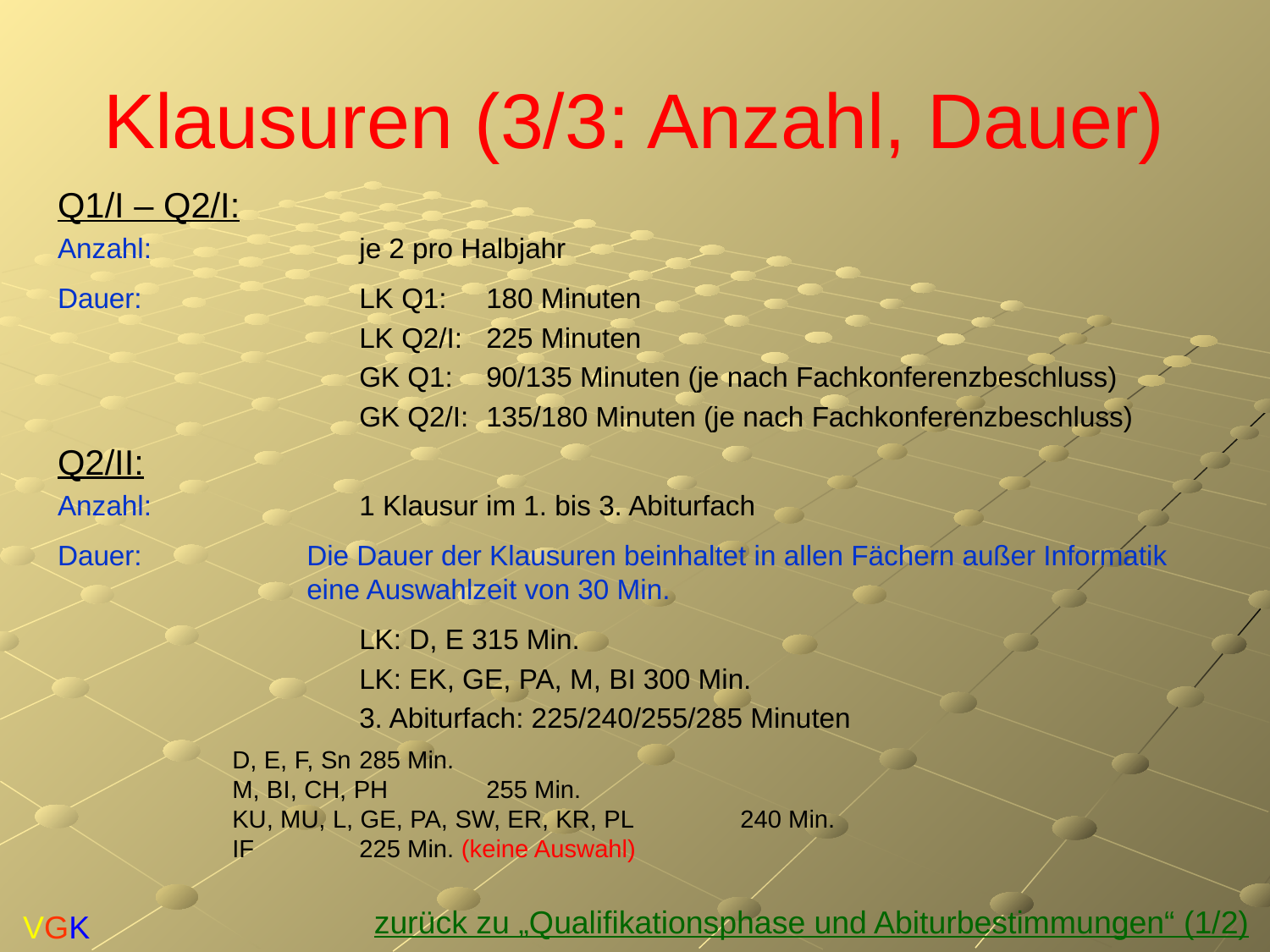

# Klausuren (3/3: Anzahl, Dauer)
Q1/I – Q2/I:
Anzahl:		je 2 pro Halbjahr
Dauer:		LK Q1:	180 Minuten
			LK Q2/I:	225 Minuten
			GK Q1:	90/135 Minuten (je nach Fachkonferenzbeschluss)
			GK Q2/I:	135/180 Minuten (je nach Fachkonferenzbeschluss)
Q2/II:
Anzahl:		1 Klausur im 1. bis 3. Abiturfach
Dauer:	Die Dauer der Klausuren beinhaltet in allen Fächern außer Informatik eine Auswahlzeit von 30 Min.
			LK: D, E 315 Min.
			LK: EK, GE, PA, M, BI 300 Min.
			3. Abiturfach: 225/240/255/285 Minuten
		D, E, F, Sn	285 Min.
		M, BI, CH, PH	255 Min.
		KU, MU, L, GE, PA, SW, ER, KR, PL	240 Min.
		IF	225 Min. (keine Auswahl)

zurück zu „Qualifikationsphase und Abiturbestimmungen“ (1/2)
VGK